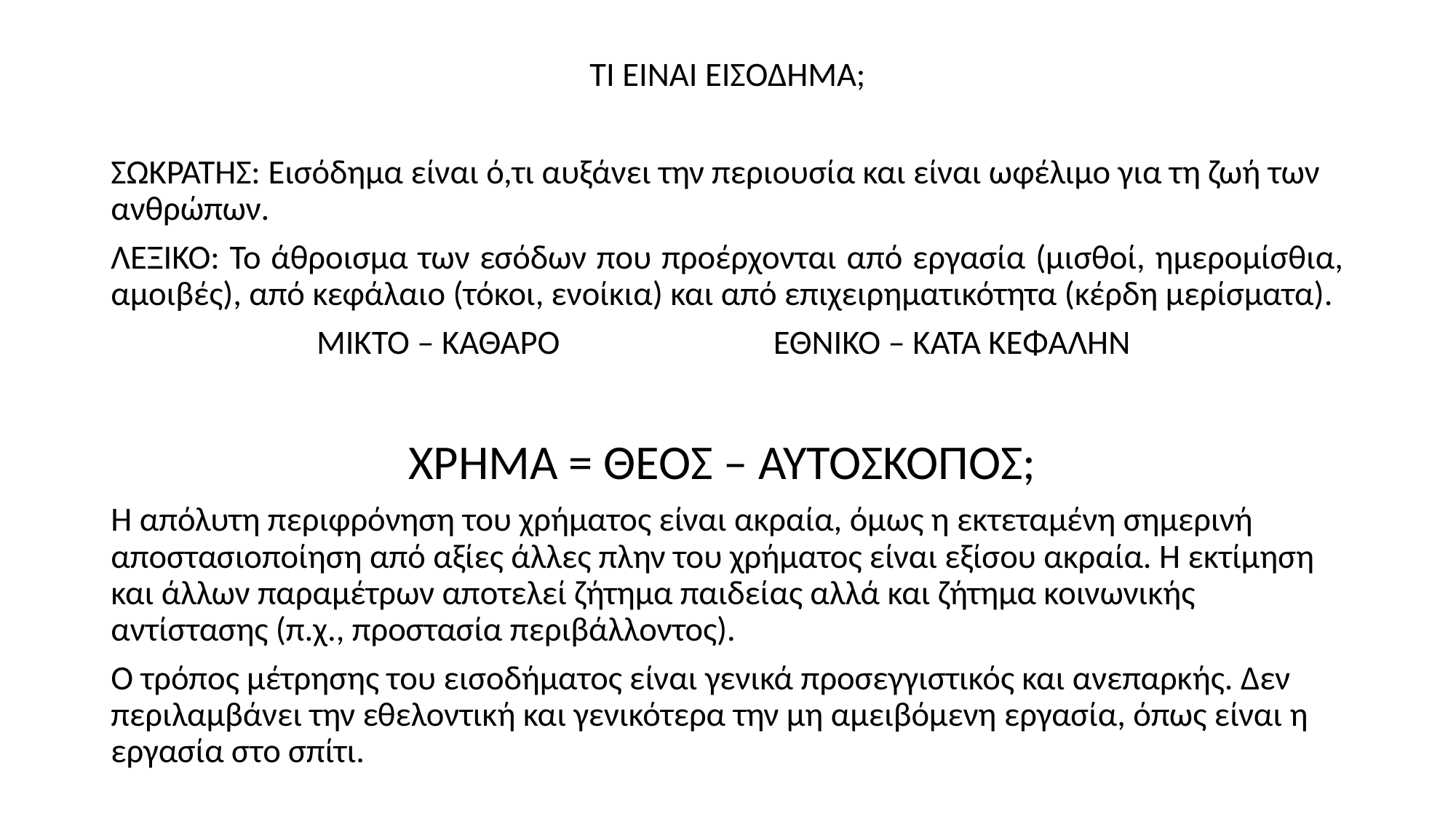

ΤΙ ΕΙΝΑΙ ΕΙΣΟΔΗΜΑ;

ΣΩΚΡΑΤΗΣ: Εισόδημα είναι ό,τι αυξάνει την περιουσία και είναι ωφέλιμο για τη ζωή των ανθρώπων.
ΛΕΞΙΚΟ: Το άθροισμα των εσόδων που προέρχονται από εργασία (μισθοί, ημερομίσθια, αμοιβές), από κεφάλαιο (τόκοι, ενοίκια) και από επιχειρηματικότητα (κέρδη μερίσματα).
ΜΙΚΤΟ – ΚΑΘΑΡΟ                            ΕΘΝΙΚΟ – ΚΑΤΑ ΚΕΦΑΛΗΝ

ΧΡΗΜΑ = ΘΕΟΣ – ΑΥΤΟΣΚΟΠΟΣ;
Η απόλυτη περιφρόνηση του χρήματος είναι ακραία, όμως η εκτεταμένη σημερινή αποστασιοποίηση από αξίες άλλες πλην του χρήματος είναι εξίσου ακραία. Η εκτίμηση και άλλων παραμέτρων αποτελεί ζήτημα παιδείας αλλά και ζήτημα κοινωνικής αντίστασης (π.χ., προστασία περιβάλλοντος).
Ο τρόπος μέτρησης του εισοδήματος είναι γενικά προσεγγιστικός και ανεπαρκής. Δεν περιλαμβάνει την εθελοντική και γενικότερα την μη αμειβόμενη εργασία, όπως είναι η εργασία στο σπίτι.